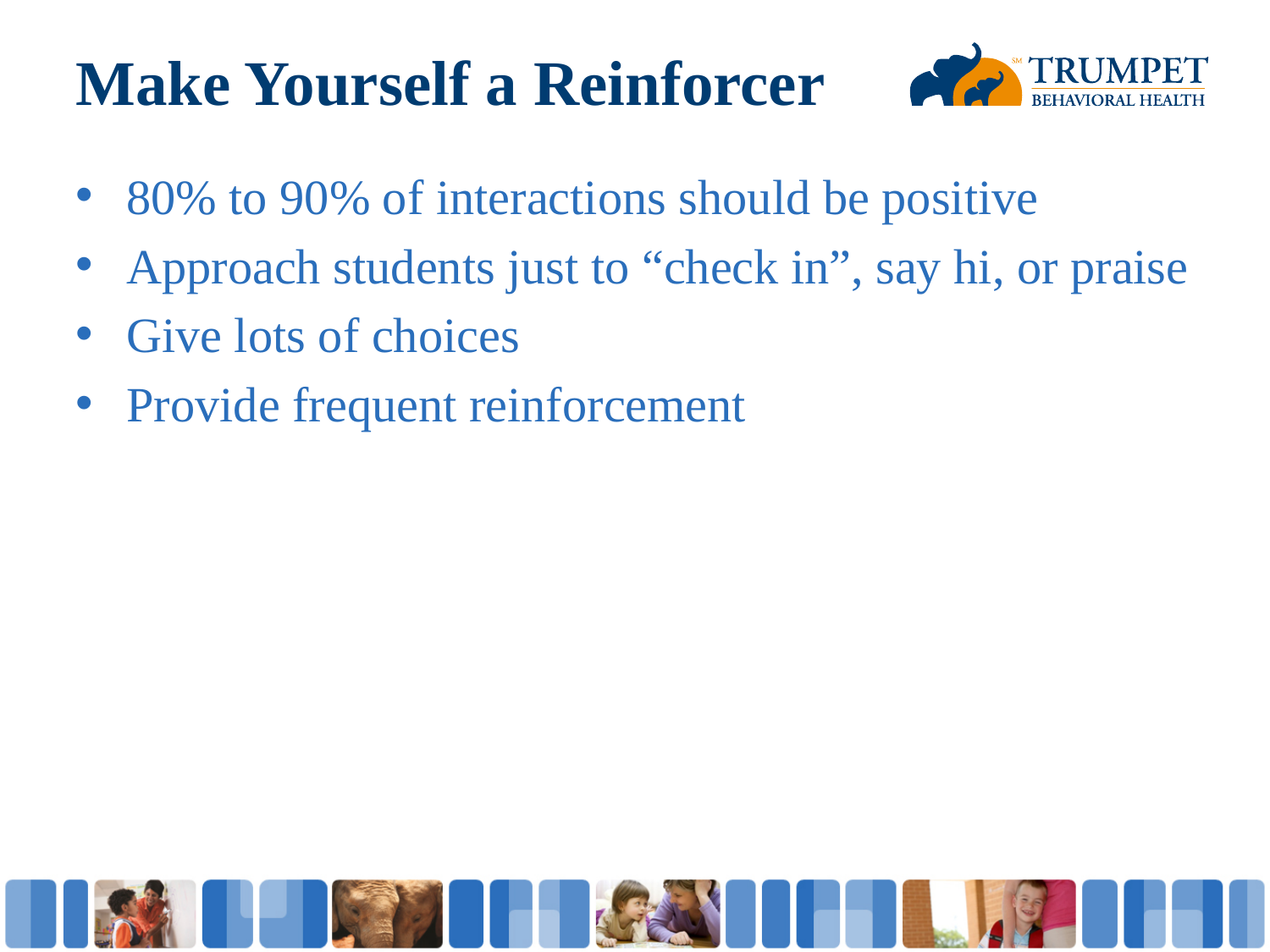

# Make Yourself a Reinforcer
80% to 90% of interactions should be positive
Approach students just to “check in”, say hi, or praise
Give lots of choices
Provide frequent reinforcement